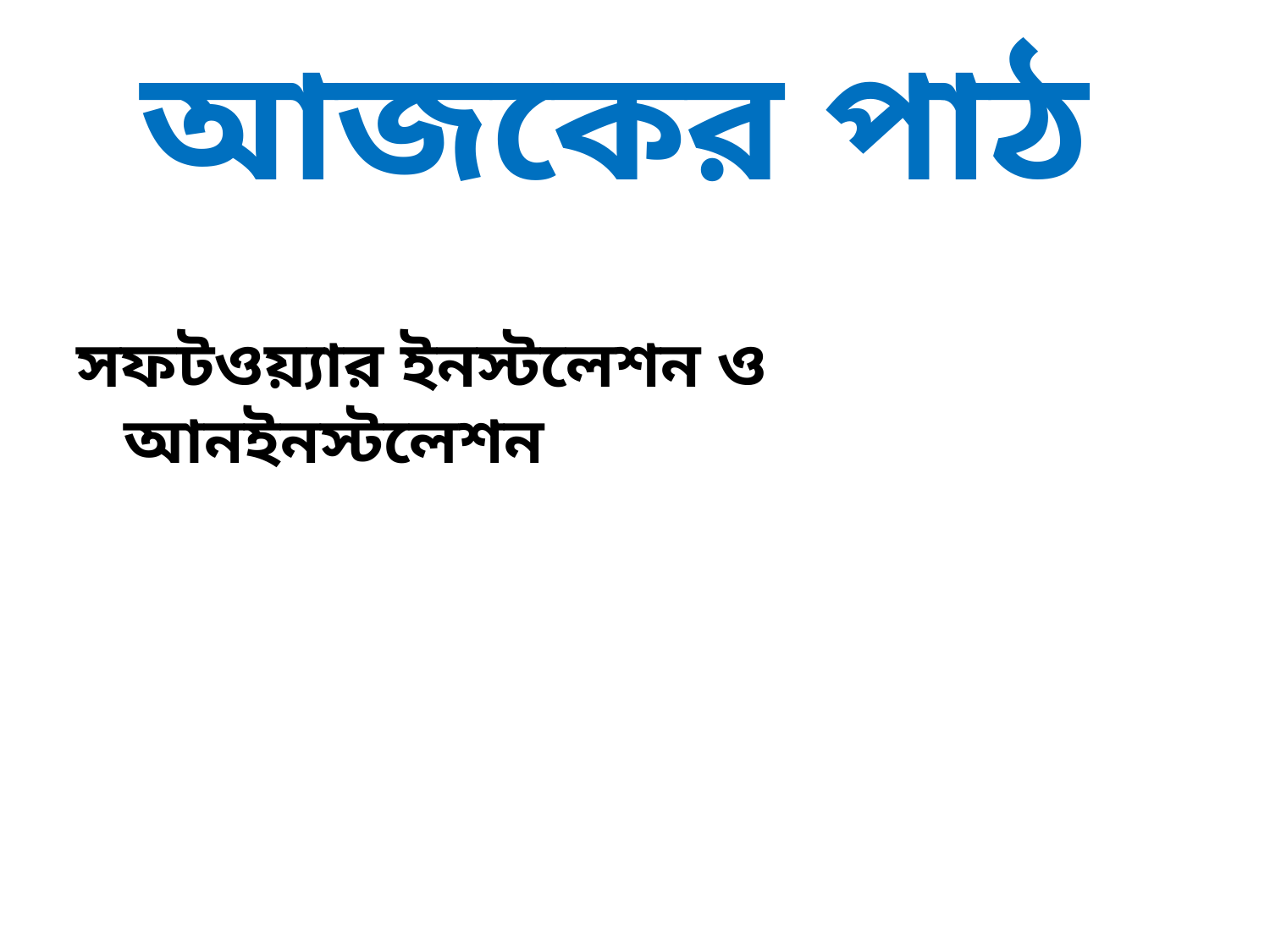

# আজকের পাঠ

সফটওয়্যার ইনস্টলেশন ও আনইনস্টলেশন